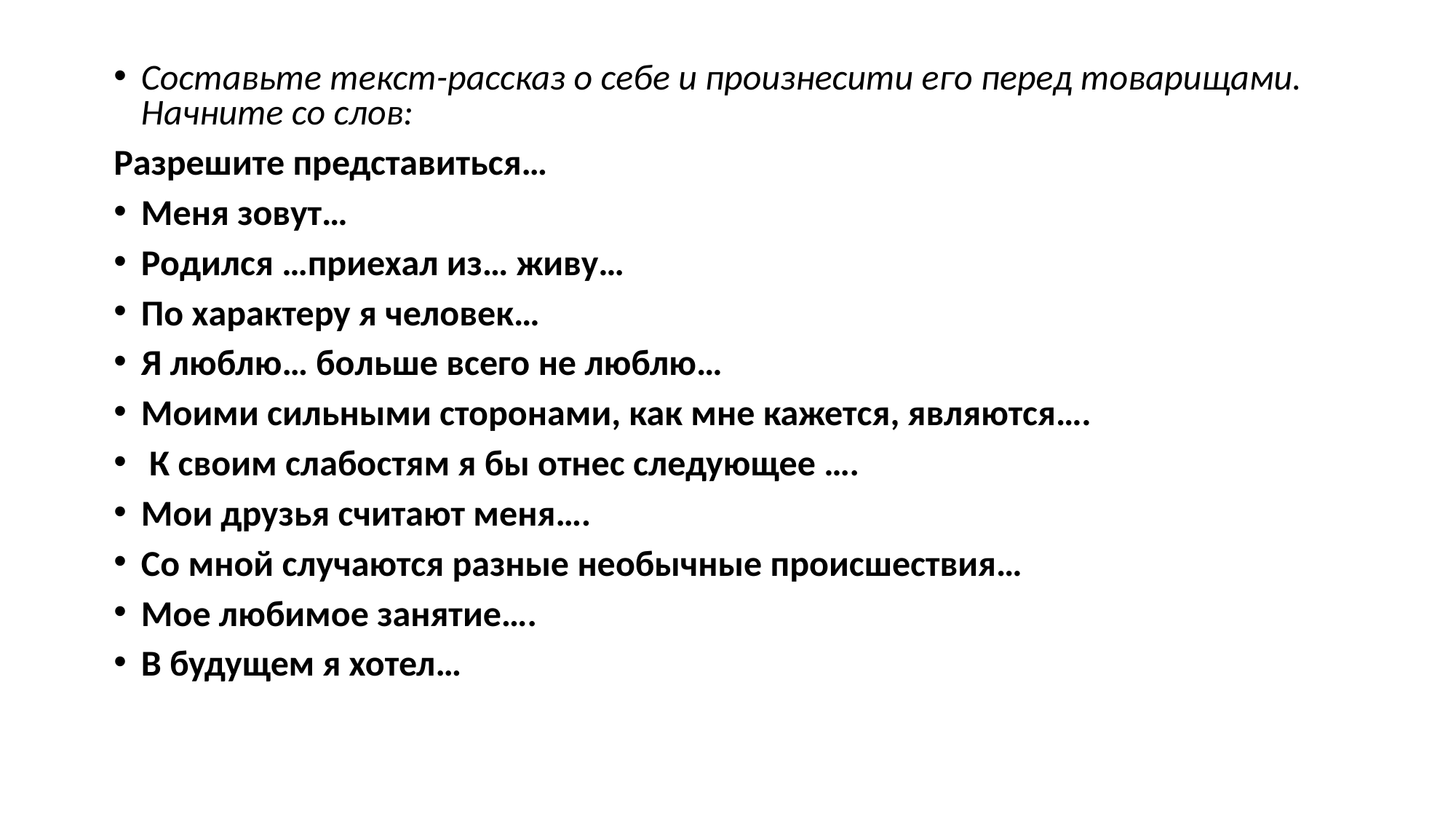

#
Составьте текст-рассказ о себе и произнесити его перед товарищами. Начните со слов:
Разрешите представиться…
Меня зовут…
Родился …приехал из… живу…
По характеру я человек…
Я люблю… больше всего не люблю…
Моими сильными сторонами, как мне кажется, являются….
 К своим слабостям я бы отнес следующее ….
Мои друзья считают меня….
Со мной случаются разные необычные происшествия…
Мое любимое занятие….
В будущем я хотел…